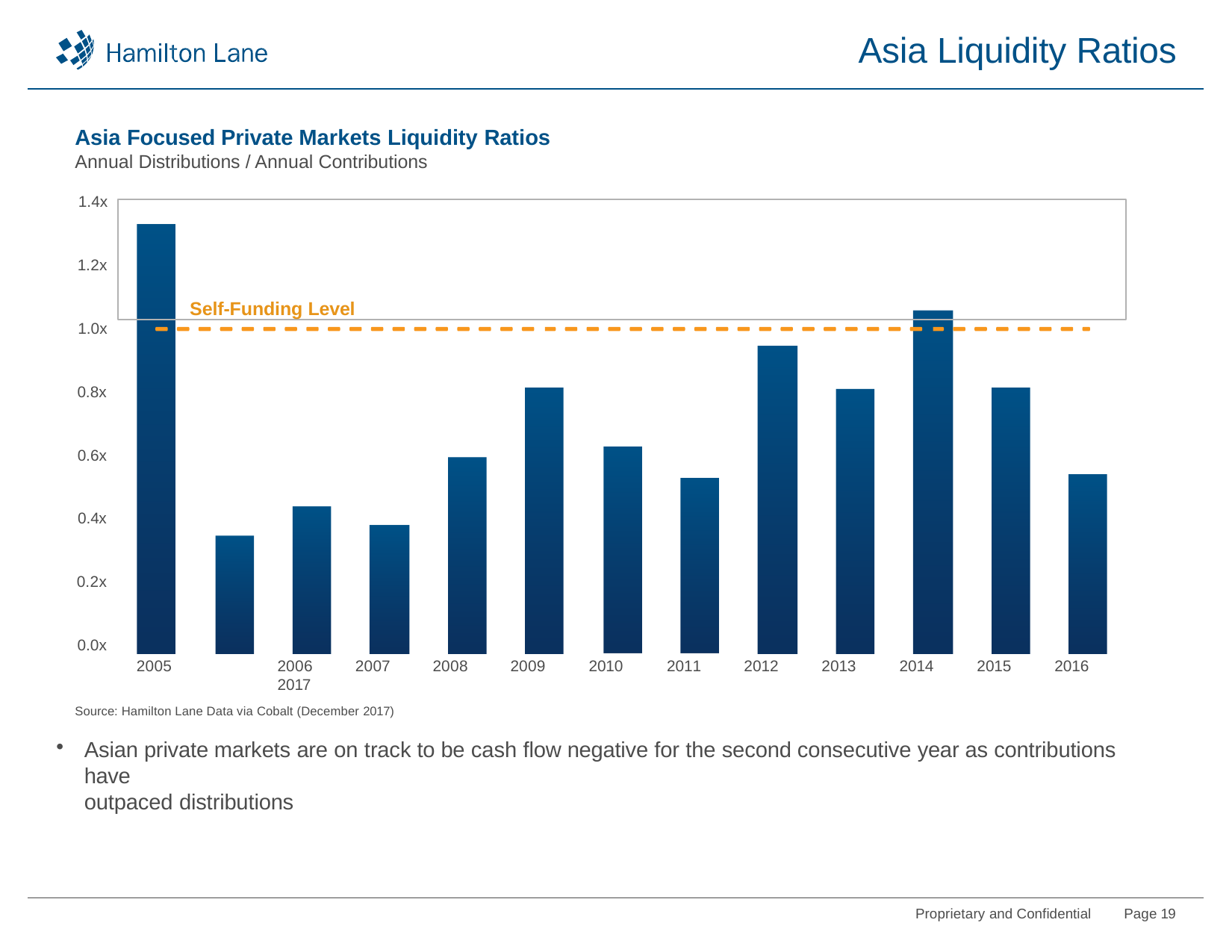

# Asia Liquidity Ratios

Asia Focused Private Markets Liquidity Ratios
Annual Distributions / Annual Contributions
1.4x

Self-Funding Level

1.2x

1.0x

0.8x

0.6x

0.4x

0.2x
0.0x
2005	2006	2007	2008	2009	2010	2011	2012	2013	2014	2015	2016	2017
Source: Hamilton Lane Data via Cobalt (December 2017)
Asian private markets are on track to be cash flow negative for the second consecutive year as contributions have
outpaced distributions

Proprietary and Confidential
Page 19